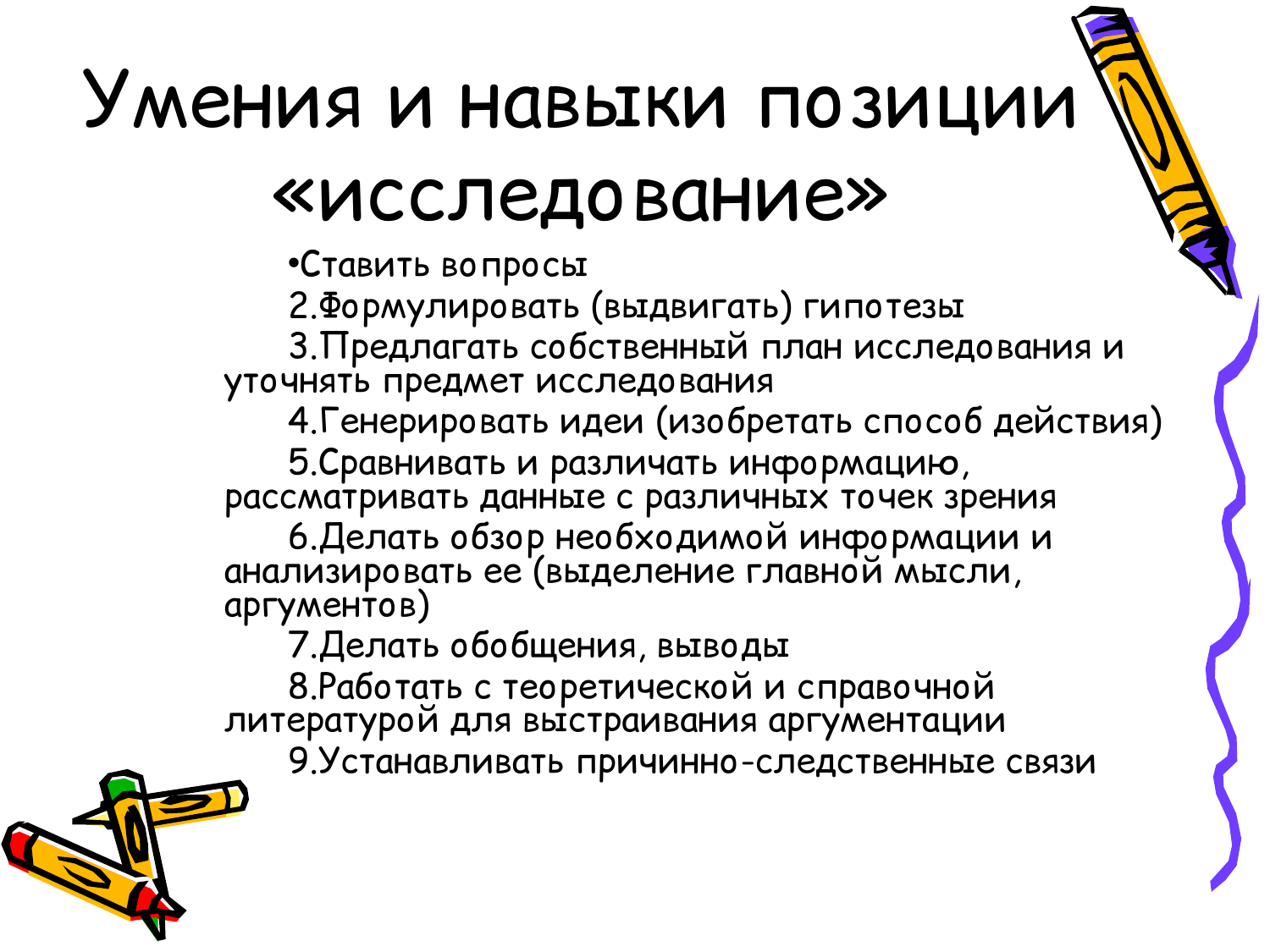

# Умения и навыки позиции «исследование»
Ставить вопросы
Формулировать (выдвигать) гипотезы
Предлагать собственный план исследования и уточнять предмет исследования
Генерировать идеи (изобретать способ действия)
Сравнивать и различать информацию, рассматривать данные с различных точек зрения
Делать обзор необходимой информации и анализировать ее (выделение главной мысли, аргументов)
Делать обобщения, выводы
Работать с теоретической и справочной литературой для выстраивания аргументации
Устанавливать причинно-следственные связи